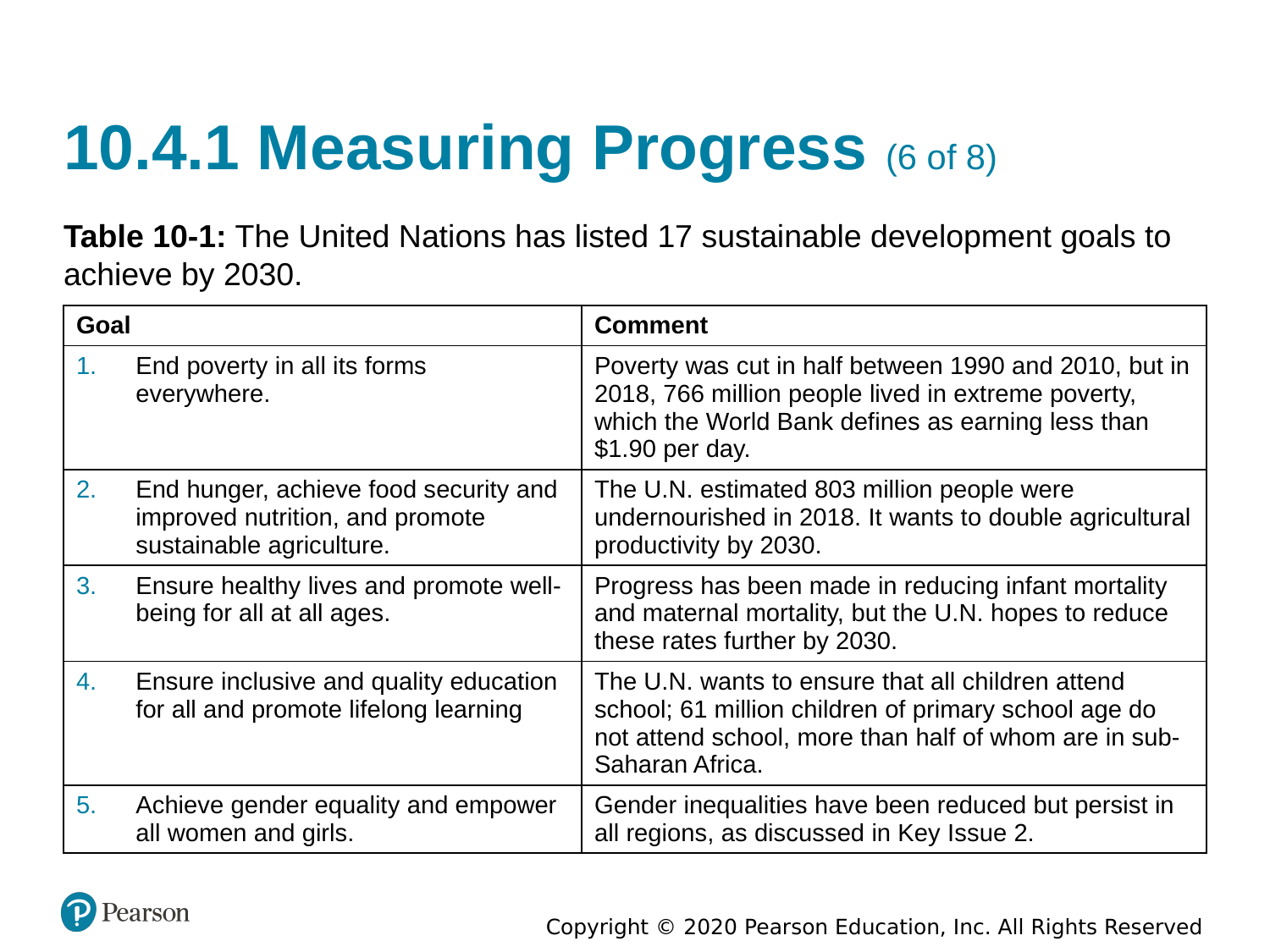

# 10.4.1 Measuring Progress (6 of 8)
Table 10-1: The United Nations has listed 17 sustainable development goals to achieve by 2030.
| Goal | Comment |
| --- | --- |
| End poverty in all its forms everywhere. | Poverty was cut in half between 1990 and 2010, but in 2018, 766 million people lived in extreme poverty, which the World Bank defines as earning less than $1.90 per day. |
| End hunger, achieve food security and improved nutrition, and promote sustainable agriculture. | The U.N. estimated 803 million people were undernourished in 2018. It wants to double agricultural productivity by 2030. |
| Ensure healthy lives and promote well-being for all at all ages. | Progress has been made in reducing infant mortality and maternal mortality, but the U.N. hopes to reduce these rates further by 2030. |
| Ensure inclusive and quality education for all and promote lifelong learning | The U.N. wants to ensure that all children attend school; 61 million children of primary school age do not attend school, more than half of whom are in sub-Saharan Africa. |
| Achieve gender equality and empower all women and girls. | Gender inequalities have been reduced but persist in all regions, as discussed in Key Issue 2. |